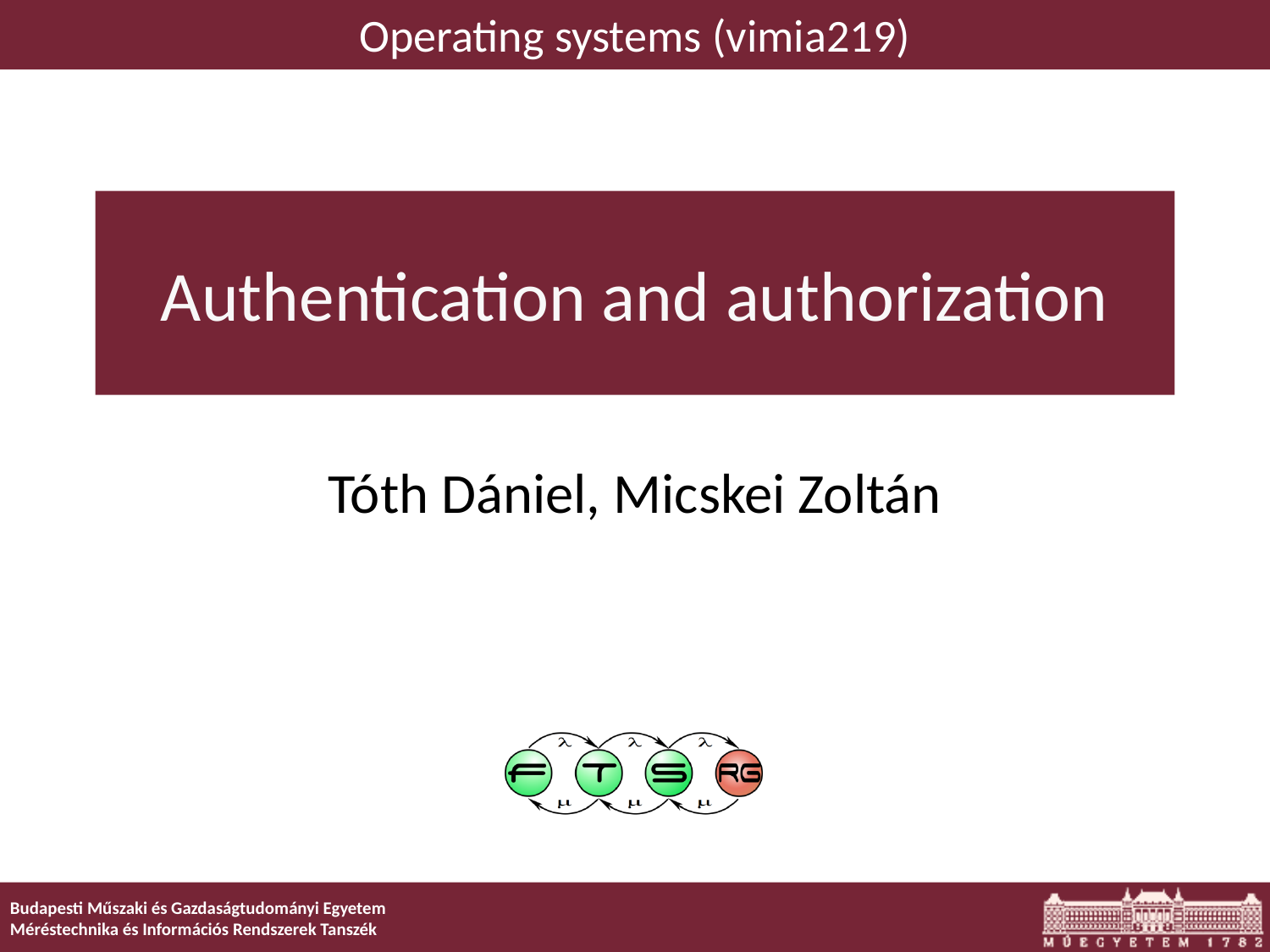

Operating systems (vimia219)
# Authentication and authorization
Tóth Dániel, Micskei Zoltán